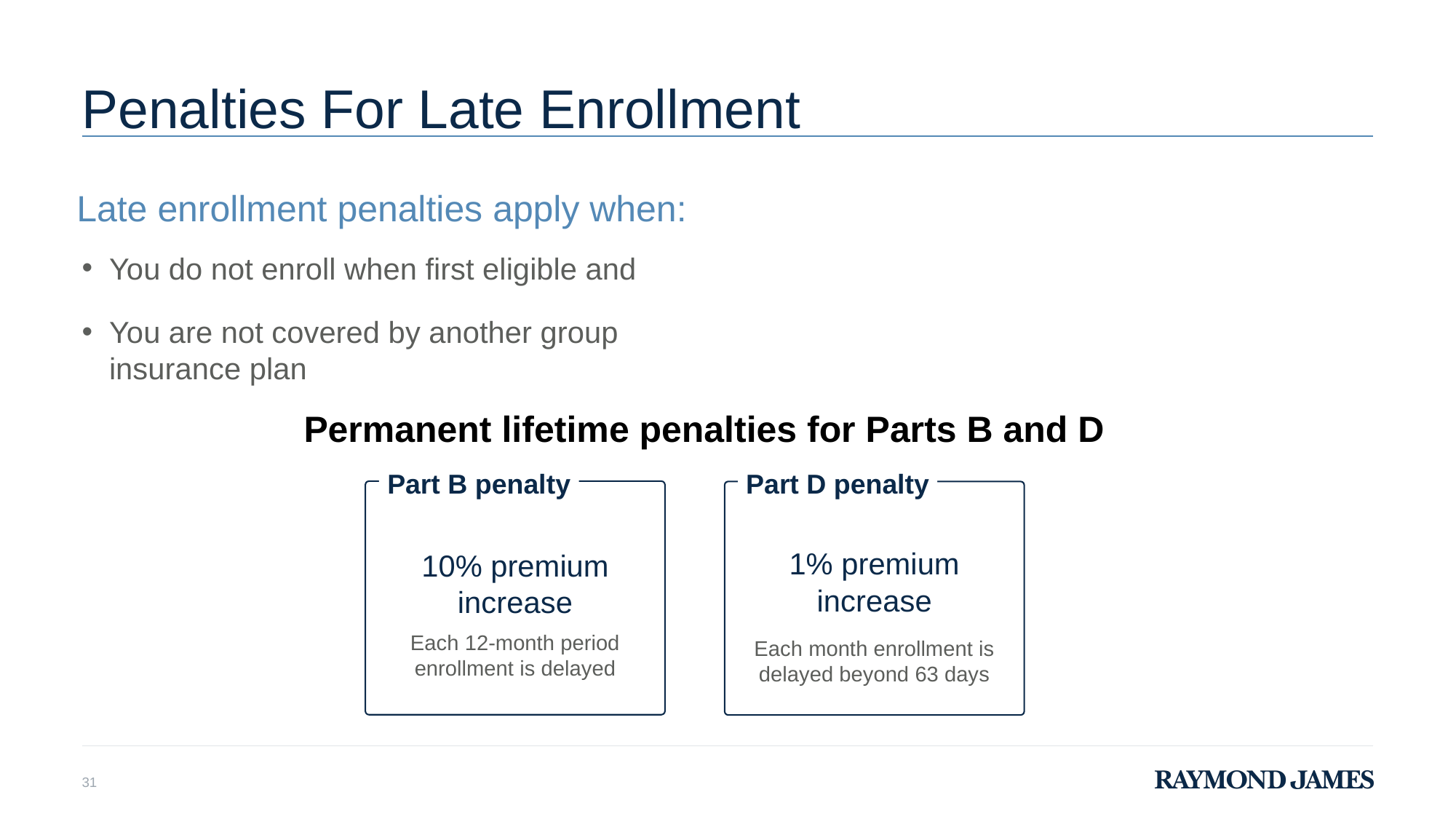

# Penalties For Late Enrollment
Late enrollment penalties apply when:
You do not enroll when first eligible and
You are not covered by another group insurance plan
Permanent lifetime penalties for Parts B and D
Part B penalty
Part D penalty

1% premium increase
10% premium increase
Each 12-month period enrollment is delayed
Each month enrollment is delayed beyond 63 days
31